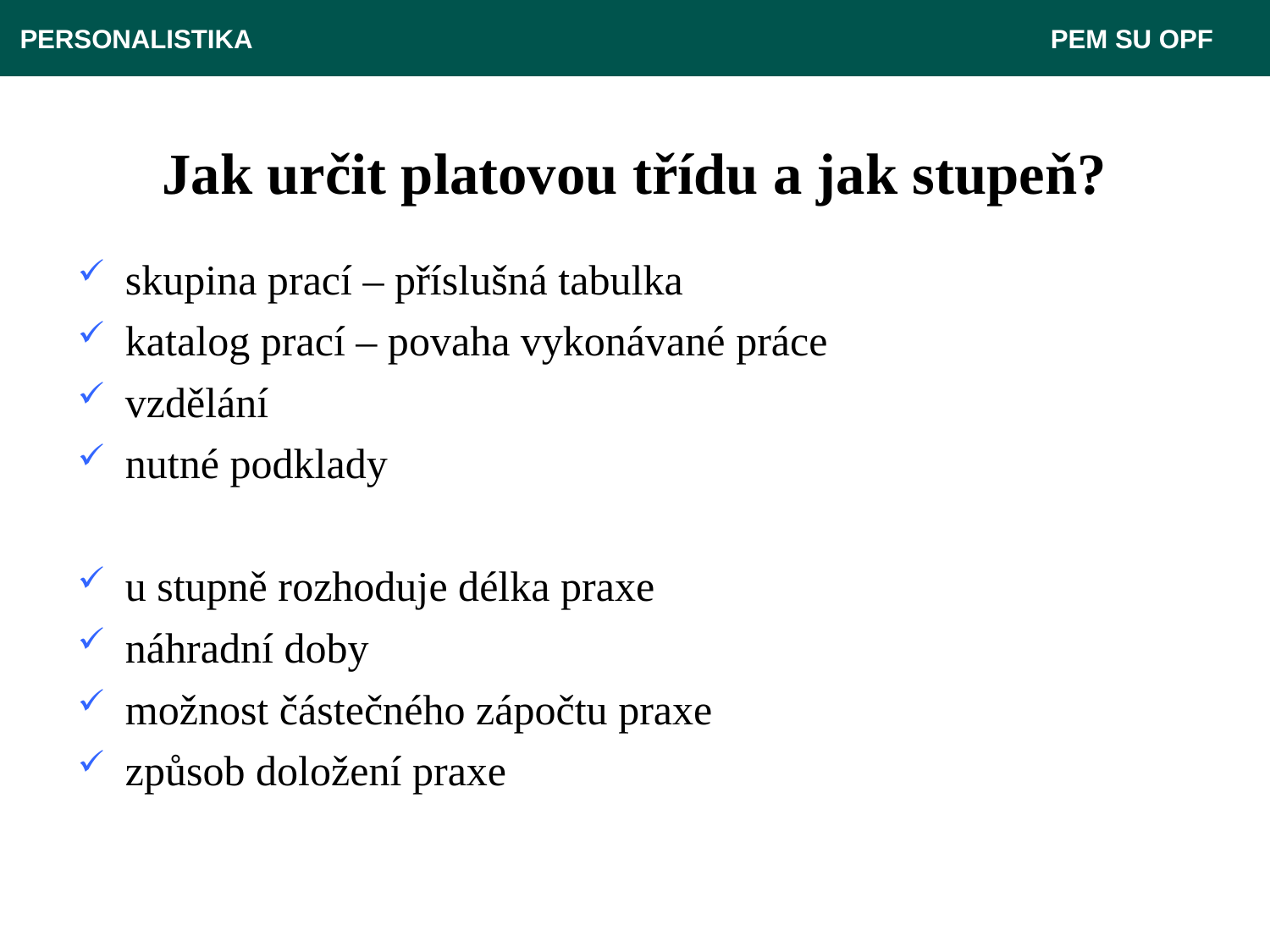

PERSONALISTIKA 							   PEM SU OPF
# Jak určit platovou třídu a jak stupeň?
skupina prací – příslušná tabulka
katalog prací – povaha vykonávané práce
vzdělání
nutné podklady

u stupně rozhoduje délka praxe
náhradní doby
možnost částečného zápočtu praxe
způsob doložení praxe